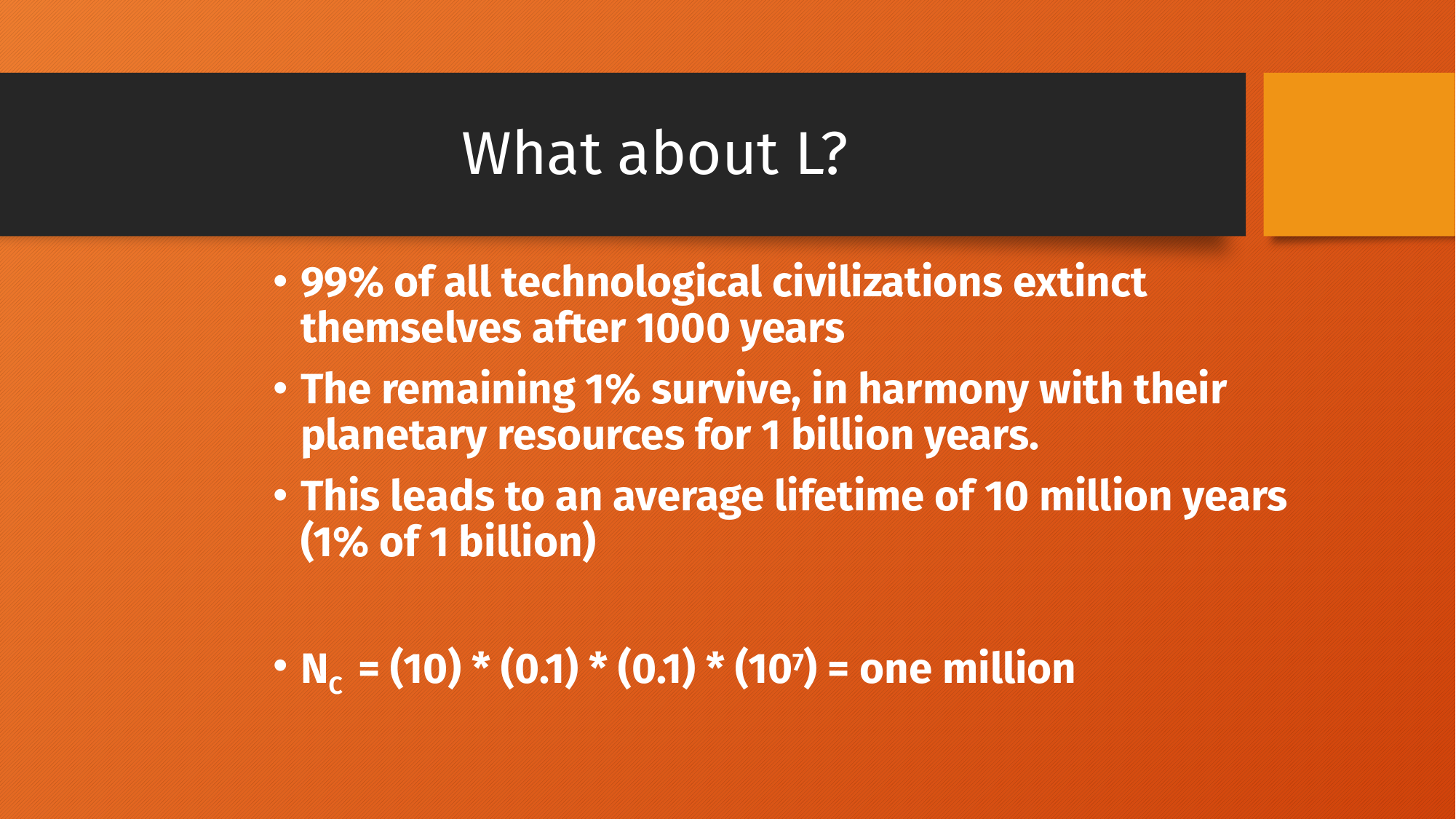

# What about L?
99% of all technological civilizations extinct themselves after 1000 years
The remaining 1% survive, in harmony with their planetary resources for 1 billion years.
This leads to an average lifetime of 10 million years (1% of 1 billion)

NC  = (10) * (0.1) * (0.1) * (107) = one million